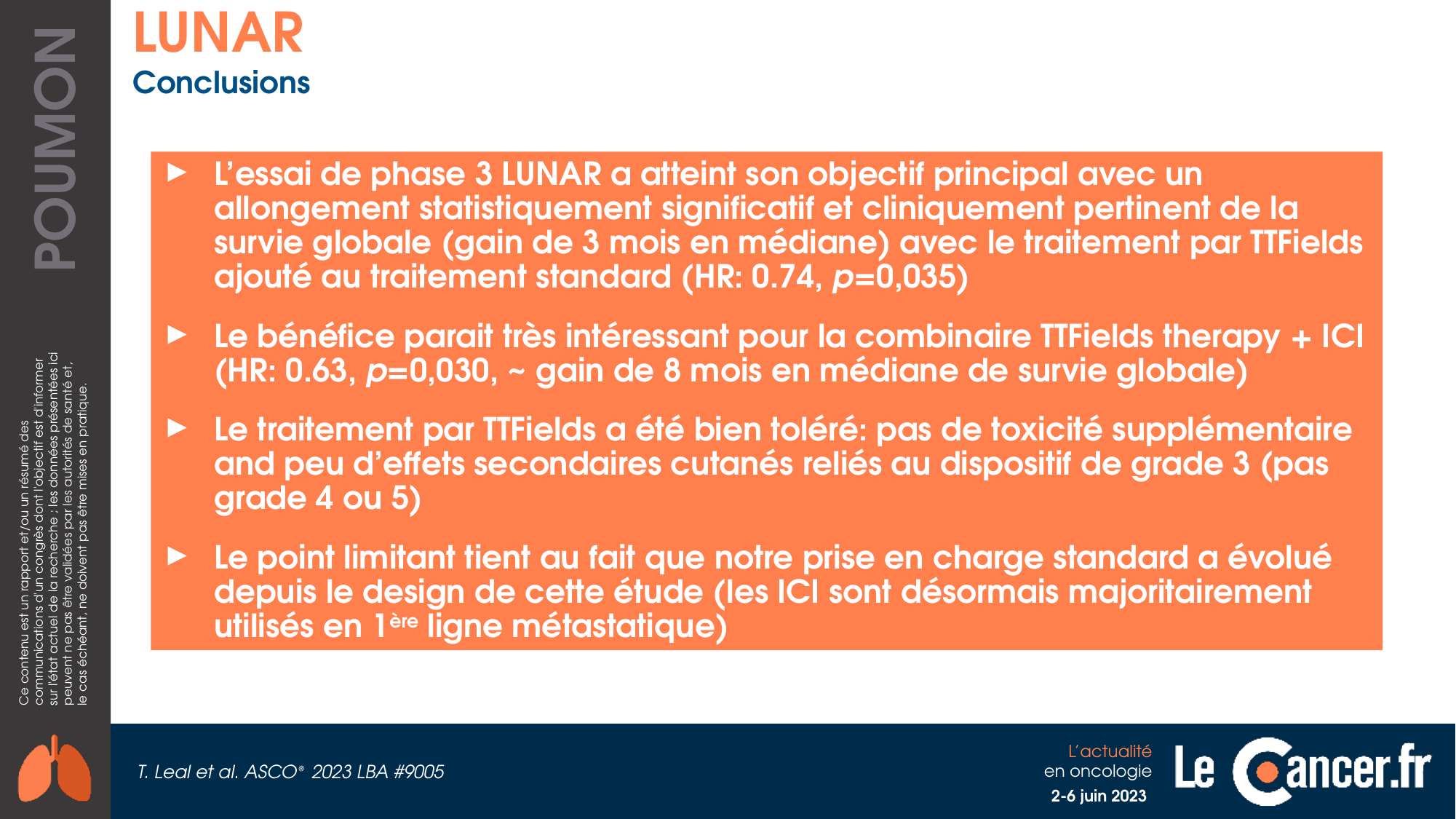

LUNAR
Conclusions

L’essai de phase 3 LUNAR a atteint son objectif principal avec un allongement statistiquement significatif et cliniquement pertinent de la survie globale (gain de 3 mois en médiane) avec le traitement par TTFields ajouté au traitement standard (HR: 0.74, p=0,035)
Le bénéfice parait très intéressant pour la combinaire TTFields therapy + ICI (HR: 0.63, p=0,030, ~ gain de 8 mois en médiane de survie globale)
Le traitement par TTFields a été bien toléré: pas de toxicité supplémentaire and peu d’effets secondaires cutanés reliés au dispositif de grade 3 (pas grade 4 ou 5)
Le point limitant tient au fait que notre prise en charge standard a évolué depuis le design de cette étude (les ICI sont désormais majoritairement utilisés en 1ère ligne métastatique)
 T. Leal et al. ASCO® 2023 LBA #9005

2-6 juin 2023